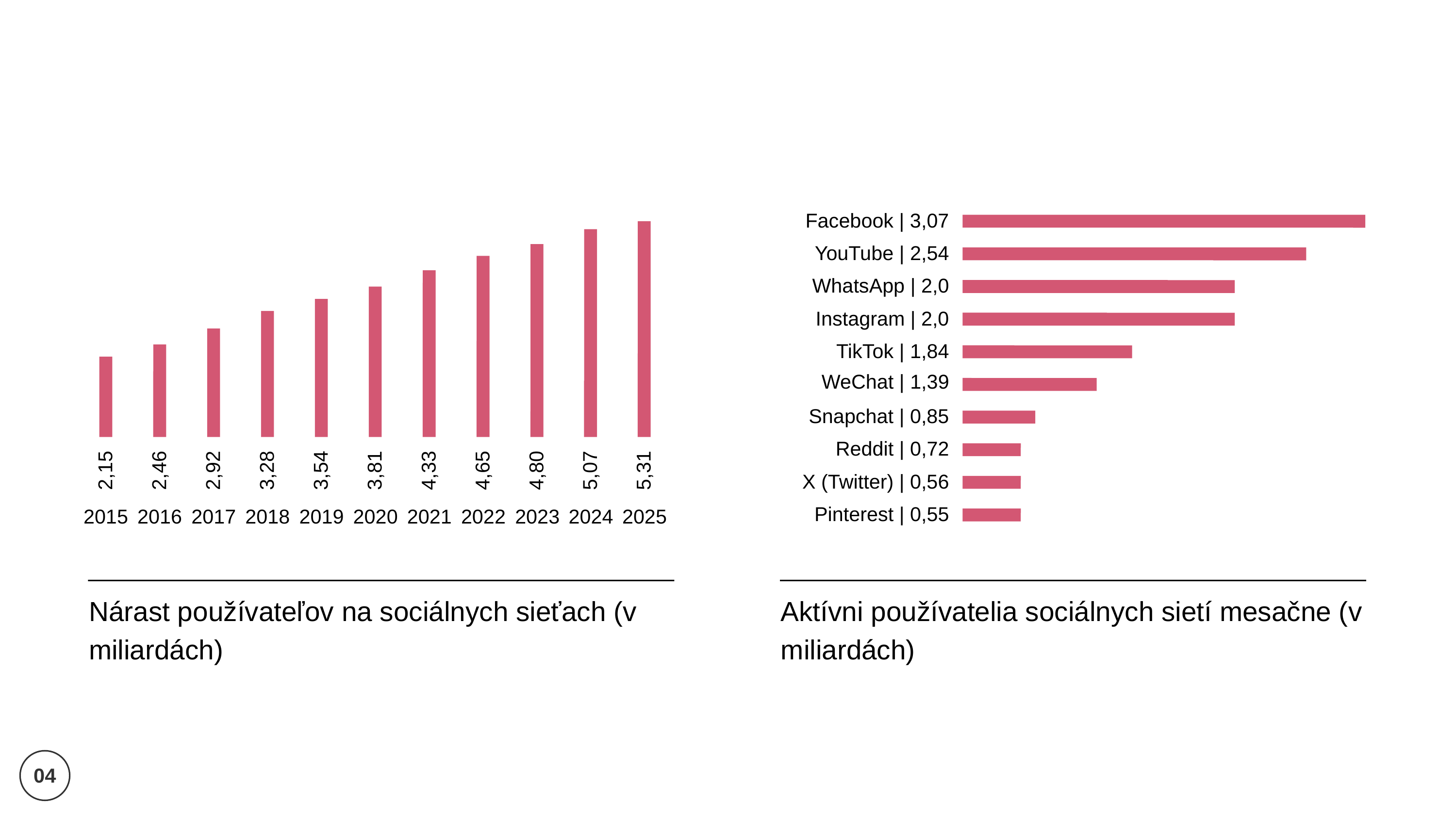

Facebook | 3,07

YouTube | 2,54

WhatsApp | 2,0

Instagram | 2,0

TikTok | 1,84

WeChat | 1,39

Snapchat | 0,85

Reddit | 0,72

2,15
2,46
2,92
3,28
3,54
3,81
4,33
4,65
4,80
5,07
5,31
X (Twitter) | 0,56

Pinterest | 0,55
2015
2016
2017
2018
2019
2020
2021
2022
2023
2024
2025

Nárast používateľov na sociálnych sieťach (v miliardách)
Aktívni používatelia sociálnych sietí mesačne (v miliardách)

04